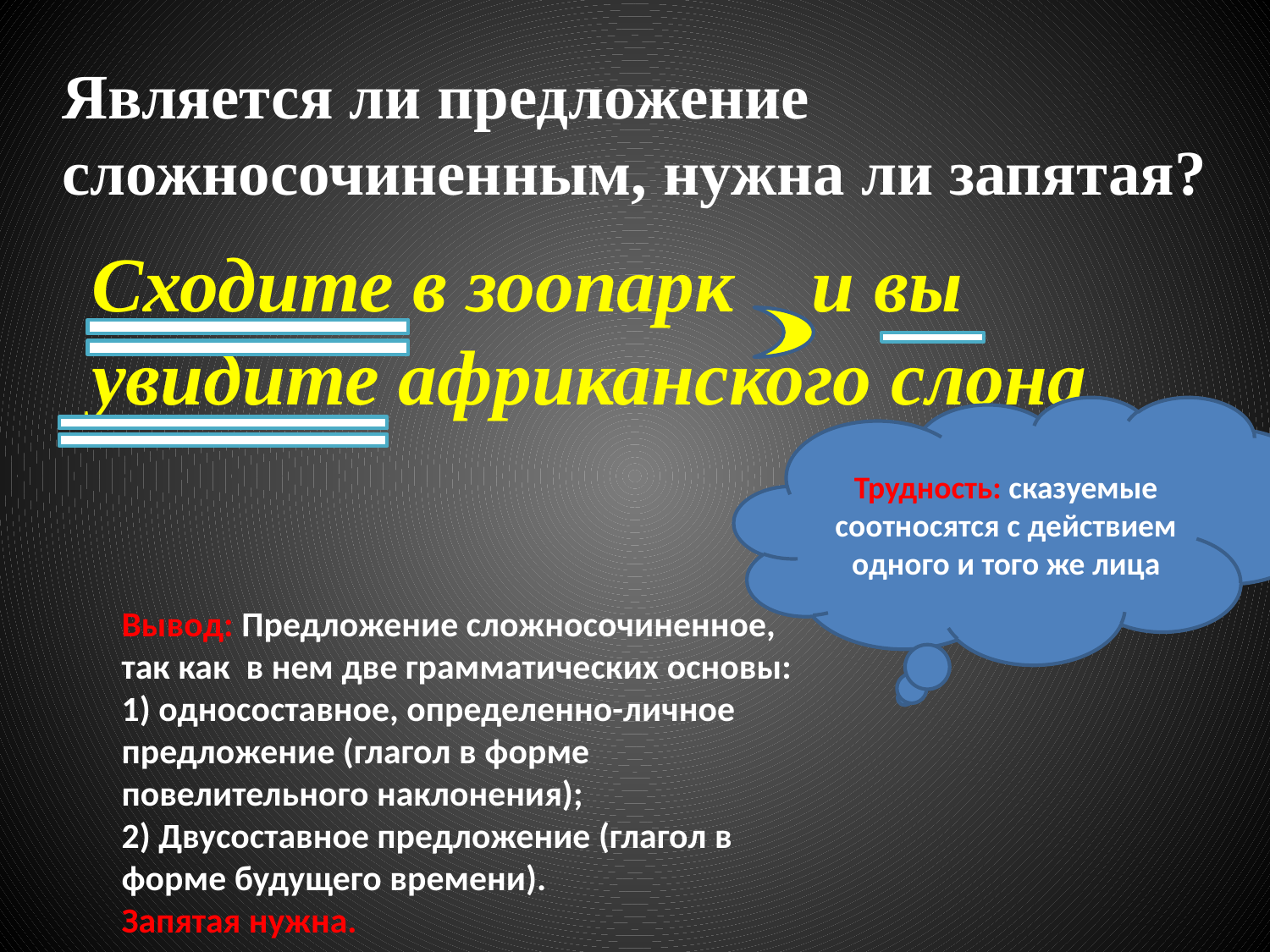

Является ли предложение сложносочиненным, нужна ли запятая?
Сходите в зоопарк    и вы увидите африканского слона

Трудность: сказуемые соотносятся с действием одного и того же лица

Вывод: Предложение сложносочиненное, так как  в нем две грамматических основы: 1) односоставное, определенно-личное предложение (глагол в форме повелительного наклонения);
2) Двусоставное предложение (глагол в форме будущего времени).
Запятая нужна.